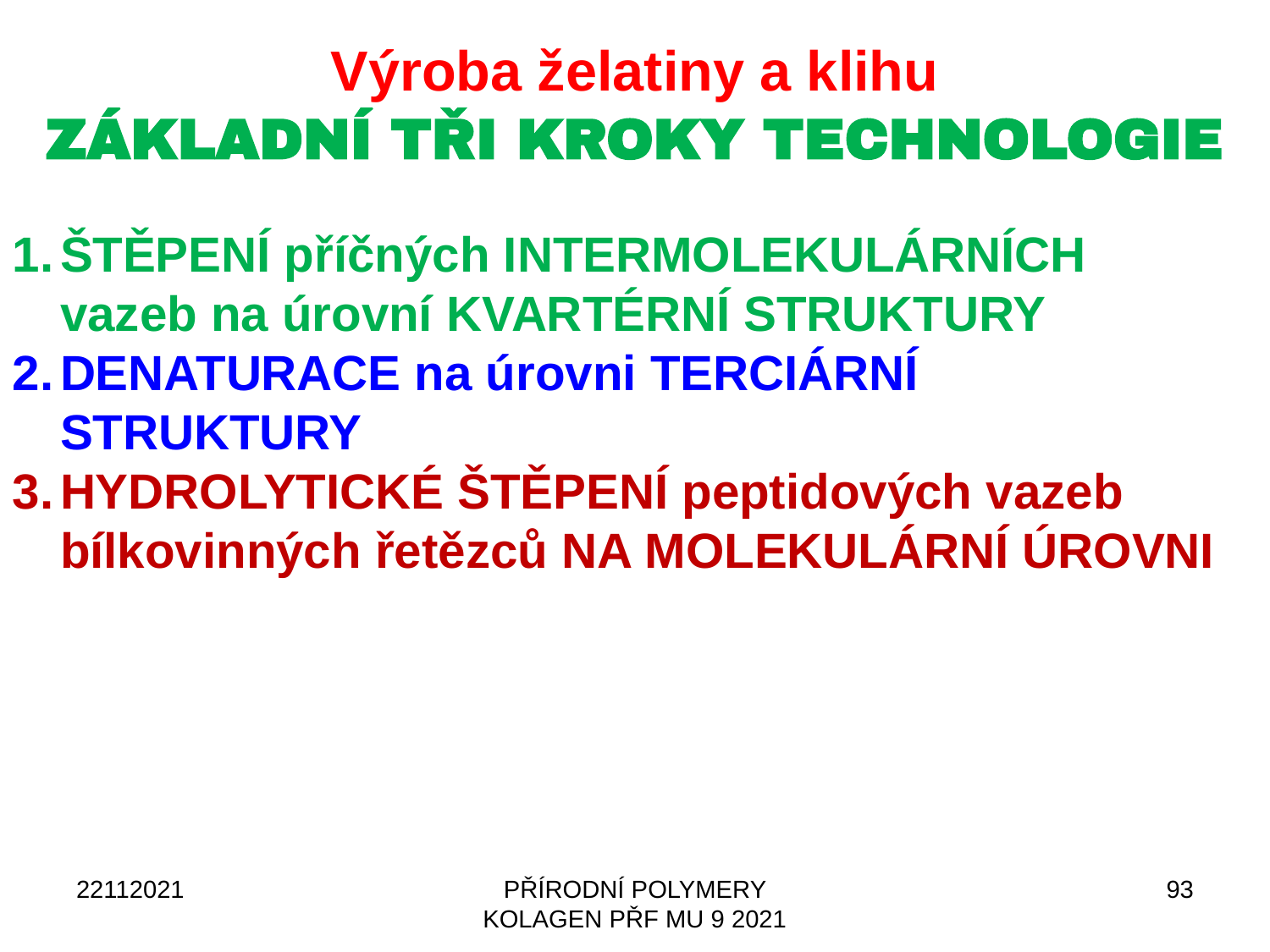

# Výroba želatiny a klihu ZÁKLADNÍ TŘI KROKY TECHNOLOGIE
ŠTĚPENÍ příčných INTERMOLEKULÁRNÍCH vazeb na úrovní KVARTÉRNÍ STRUKTURY
DENATURACE na úrovni TERCIÁRNÍ STRUKTURY
HYDROLYTICKÉ ŠTĚPENÍ peptidových vazeb bílkovinných řetězců NA MOLEKULÁRNÍ ÚROVNI

22112021
PŘÍRODNÍ POLYMERY KOLAGEN PŘF MU 9 2021
93